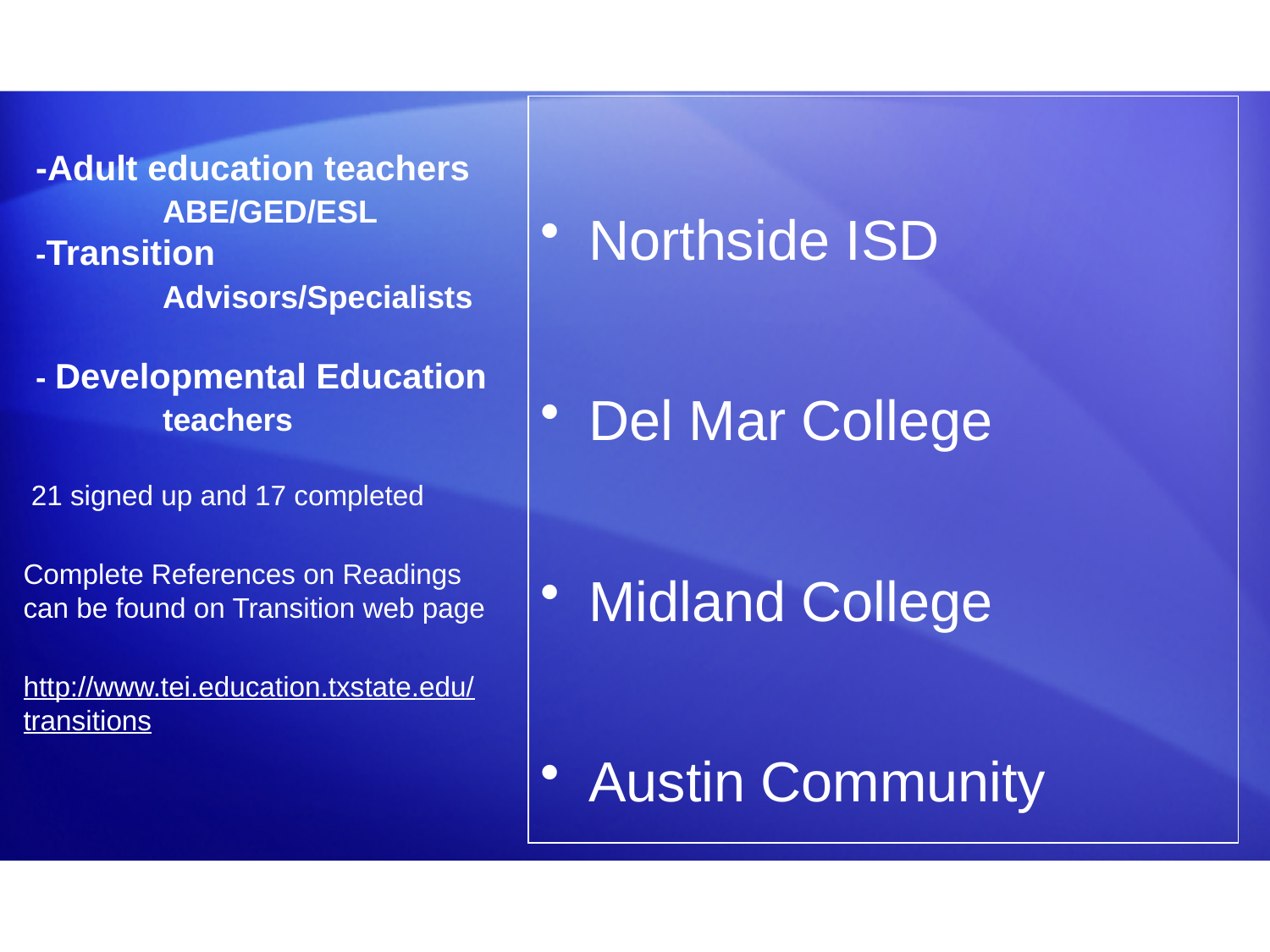

Northside ISD
Del Mar College
Midland College
Austin Community College
# -Adult education teachers ABE/GED/ESL -Transition Advisors/Specialists - Developmental Education 	teachers
 21 signed up and 17 completed

Complete References on Readings can be found on Transition web page

http://www.tei.education.txstate.edu/transitions